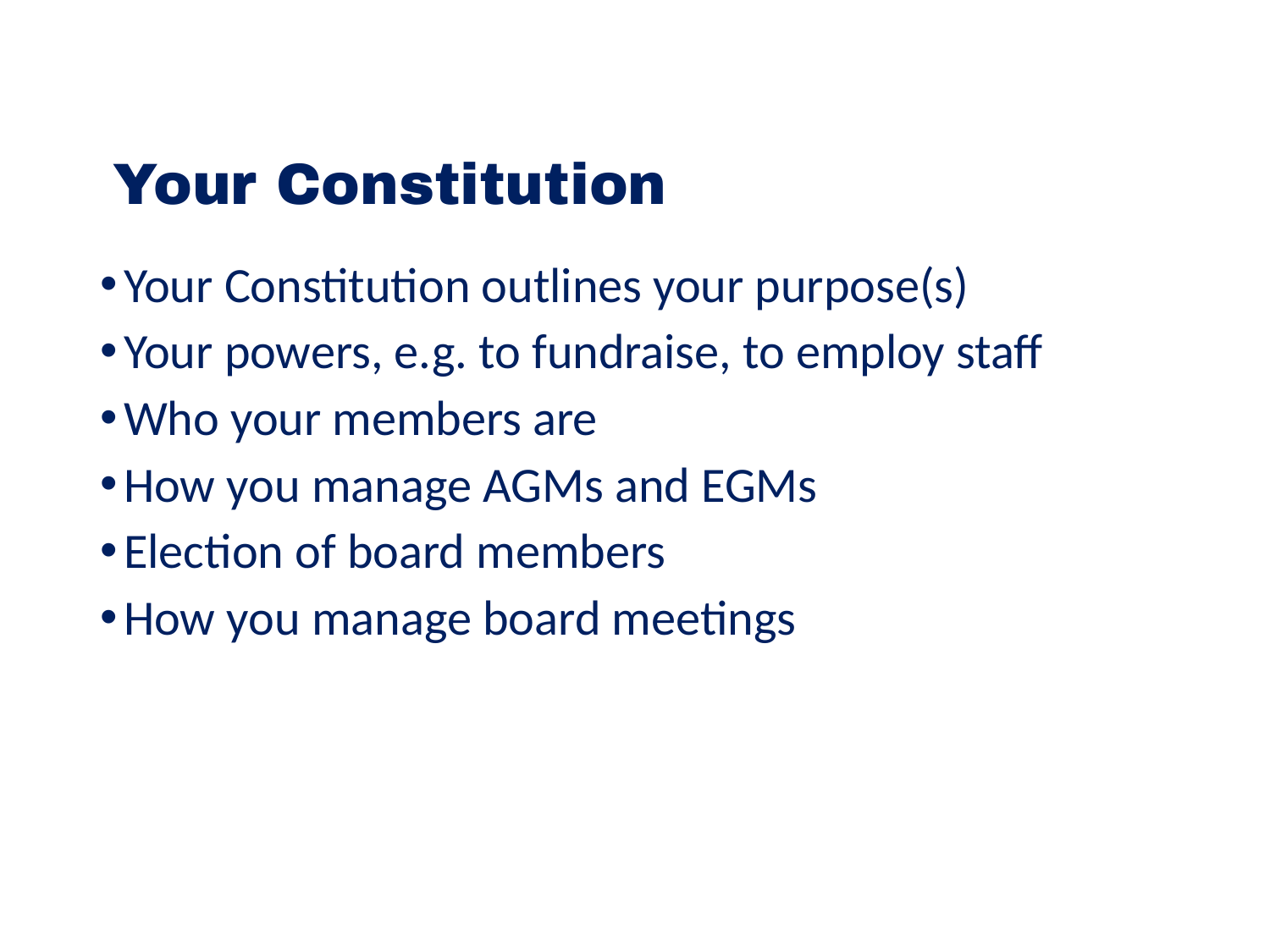

# Your Constitution
Your Constitution outlines your purpose(s)
Your powers, e.g. to fundraise, to employ staff
Who your members are
How you manage AGMs and EGMs
Election of board members
How you manage board meetings